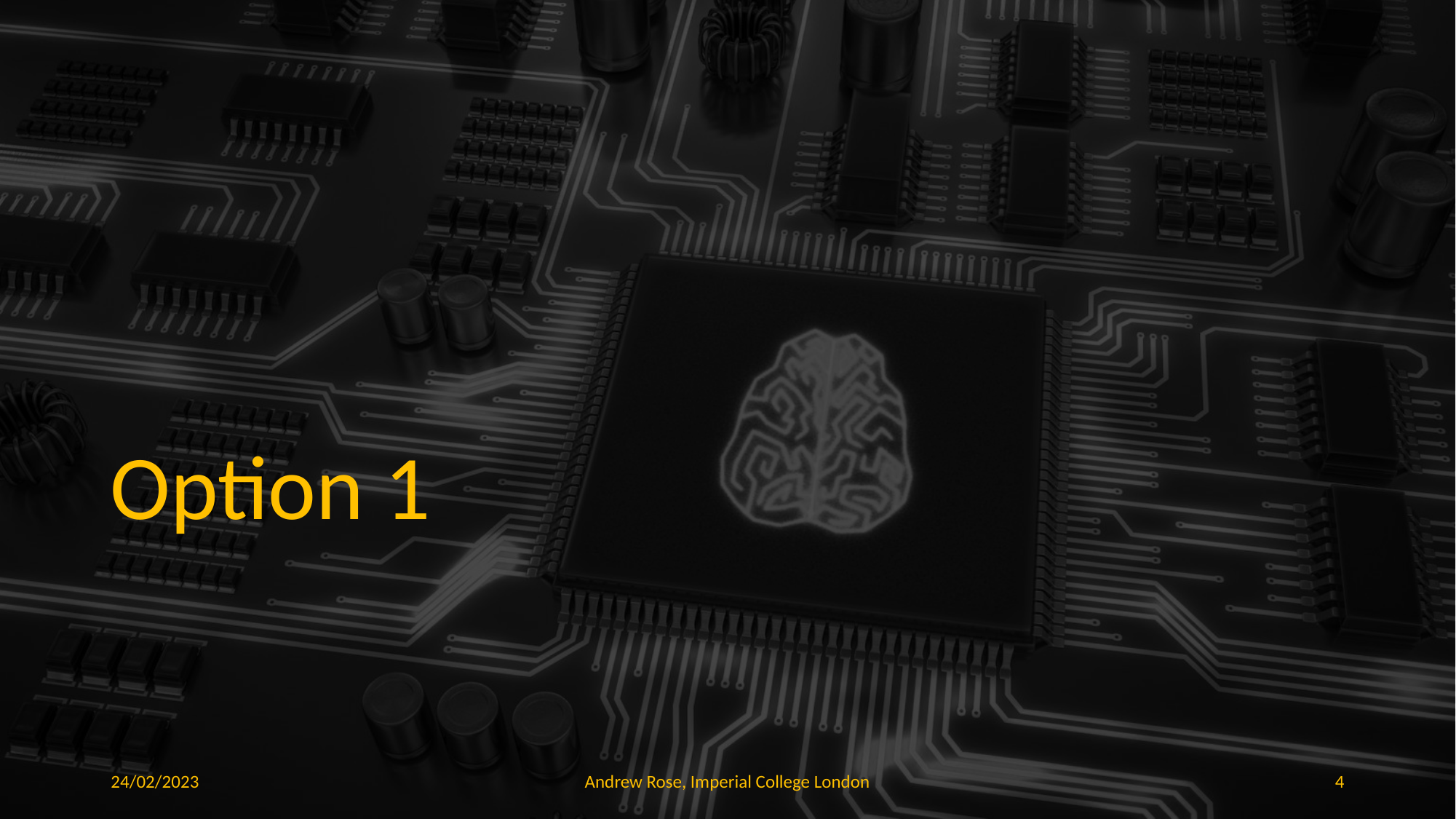

# Option 1

24/02/2023
Andrew Rose, Imperial College London
4